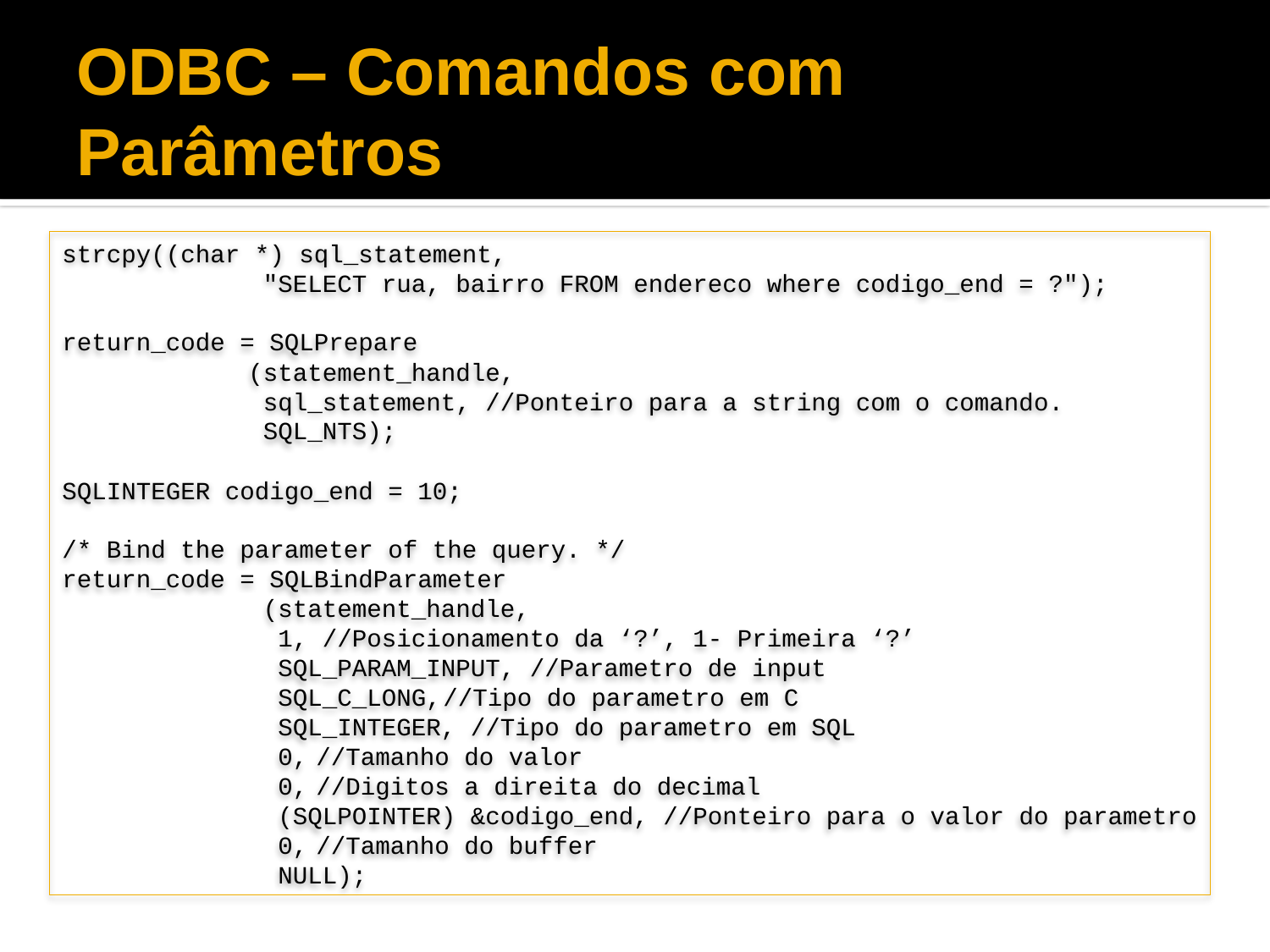

# ODBC – Comandos com Parâmetros
strcpy((char *) sql_statement,
	     "SELECT rua, bairro FROM endereco where codigo_end = ?");

return_code = SQLPrepare
	    (statement_handle,
	     sql_statement, //Ponteiro para a string com o comando.
	     SQL_NTS);

SQLINTEGER codigo_end = 10;

/* Bind the parameter of the query. */
return_code = SQLBindParameter
	     (statement_handle,
	      1, //Posicionamento da ‘?’, 1- Primeira ‘?’
	      SQL_PARAM_INPUT, //Parametro de input
	      SQL_C_LONG,	//Tipo do parametro em C
	      SQL_INTEGER, //Tipo do parametro em SQL
	      0,	//Tamanho do valor
	      0,	//Digitos a direita do decimal
	      (SQLPOINTER) &codigo_end, //Ponteiro para o valor do parametro
	      0,	//Tamanho do buffer
	      NULL);